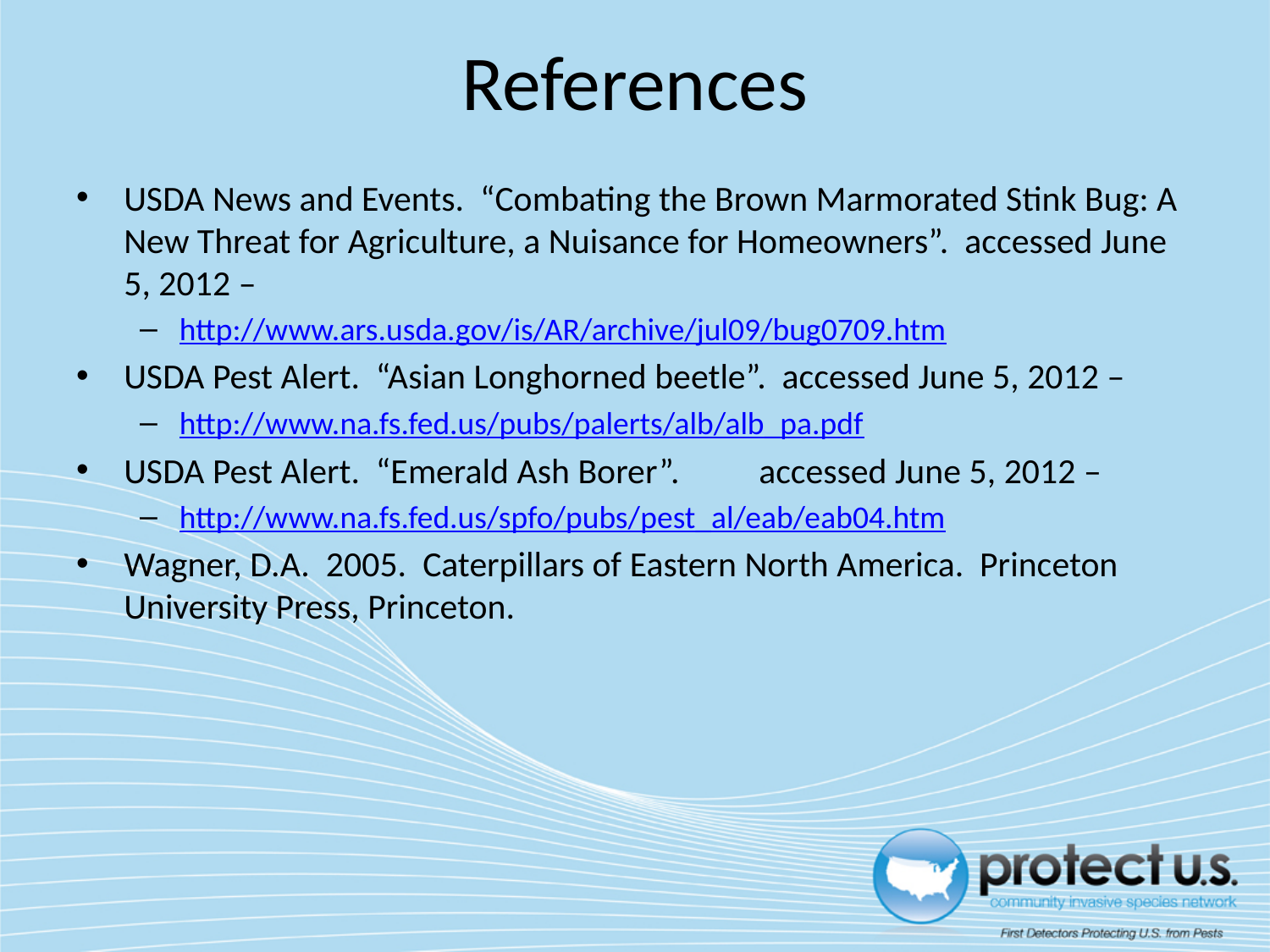

# References
USDA News and Events.  “Combating the Brown Marmorated Stink Bug: A New Threat for Agriculture, a Nuisance for Homeowners”.  accessed June 5, 2012 –
http://www.ars.usda.gov/is/AR/archive/jul09/bug0709.htm
USDA Pest Alert.  “Asian Longhorned beetle”.  accessed June 5, 2012 –
http://www.na.fs.fed.us/pubs/palerts/alb/alb_pa.pdf
USDA Pest Alert.  “Emerald Ash Borer”.  	accessed June 5, 2012 –
http://www.na.fs.fed.us/spfo/pubs/pest_al/eab/eab04.htm
Wagner, D.A.  2005.  Caterpillars of Eastern North America.  Princeton University Press, Princeton.